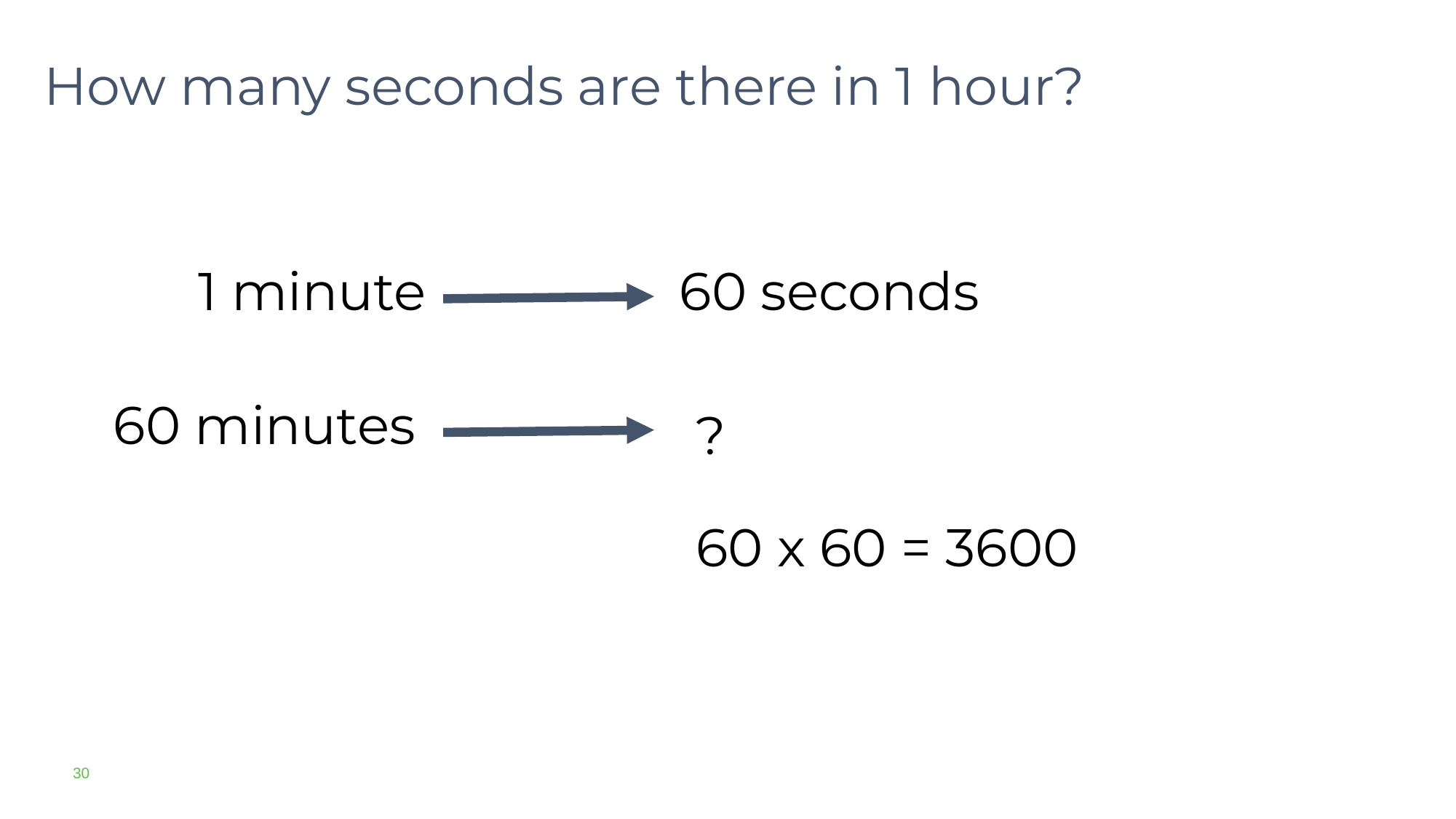

How many seconds are there in 1 hour?
1 minute
60 seconds
60 minutes
?
60 x 60 = 3600
30